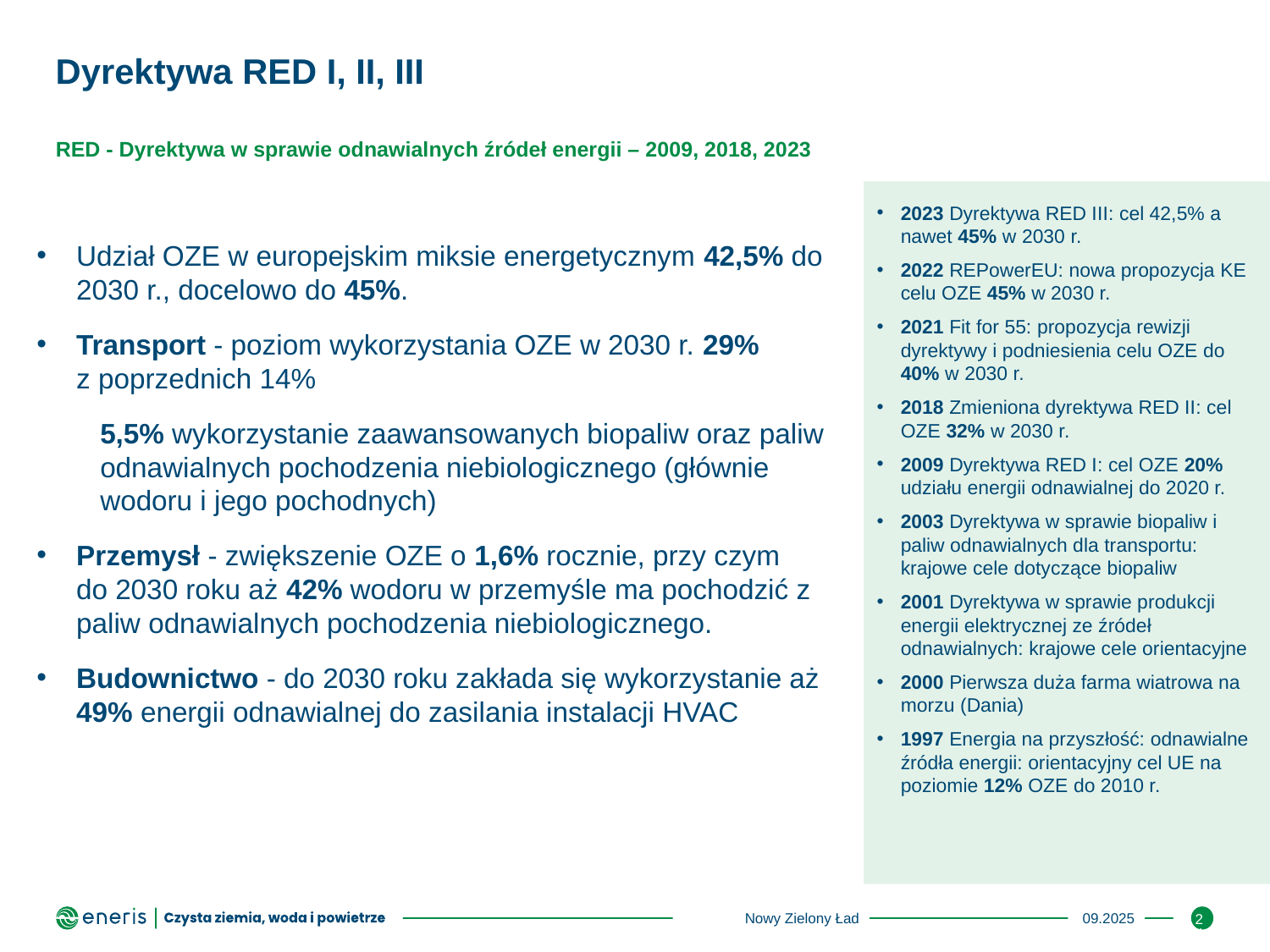

# Dyrektywa RED I, II, III
RED - Dyrektywa w sprawie odnawialnych źródeł energii – 2009, 2018, 2023
2023 Dyrektywa RED III: cel 42,5% a nawet 45% w 2030 r.
2022 REPowerEU: nowa propozycja KE celu OZE 45% w 2030 r.
2021 Fit for 55: propozycja rewizji dyrektywy i podniesienia celu OZE do 40% w 2030 r.
2018 Zmieniona dyrektywa RED II: cel OZE 32% w 2030 r.
2009 Dyrektywa RED I: cel OZE 20% udziału energii odnawialnej do 2020 r.
2003 Dyrektywa w sprawie biopaliw i paliw odnawialnych dla transportu: krajowe cele dotyczące biopaliw
2001 Dyrektywa w sprawie produkcji energii elektrycznej ze źródeł odnawialnych: krajowe cele orientacyjne
2000 Pierwsza duża farma wiatrowa na morzu (Dania)
1997 Energia na przyszłość: odnawialne źródła energii: orientacyjny cel UE na poziomie 12% OZE do 2010 r.
Udział OZE w europejskim miksie energetycznym 42,5% do 2030 r., docelowo do 45%.
Transport - poziom wykorzystania OZE w 2030 r. 29% z poprzednich 14%
5,5% wykorzystanie zaawansowanych biopaliw oraz paliw odnawialnych pochodzenia niebiologicznego (głównie wodoru i jego pochodnych)
Przemysł - zwiększenie OZE o 1,6% rocznie, przy czym do 2030 roku aż 42% wodoru w przemyśle ma pochodzić z paliw odnawialnych pochodzenia niebiologicznego.
Budownictwo - do 2030 roku zakłada się wykorzystanie aż 49% energii odnawialnej do zasilania instalacji HVAC
24
Nowy Zielony Ład
09.2025